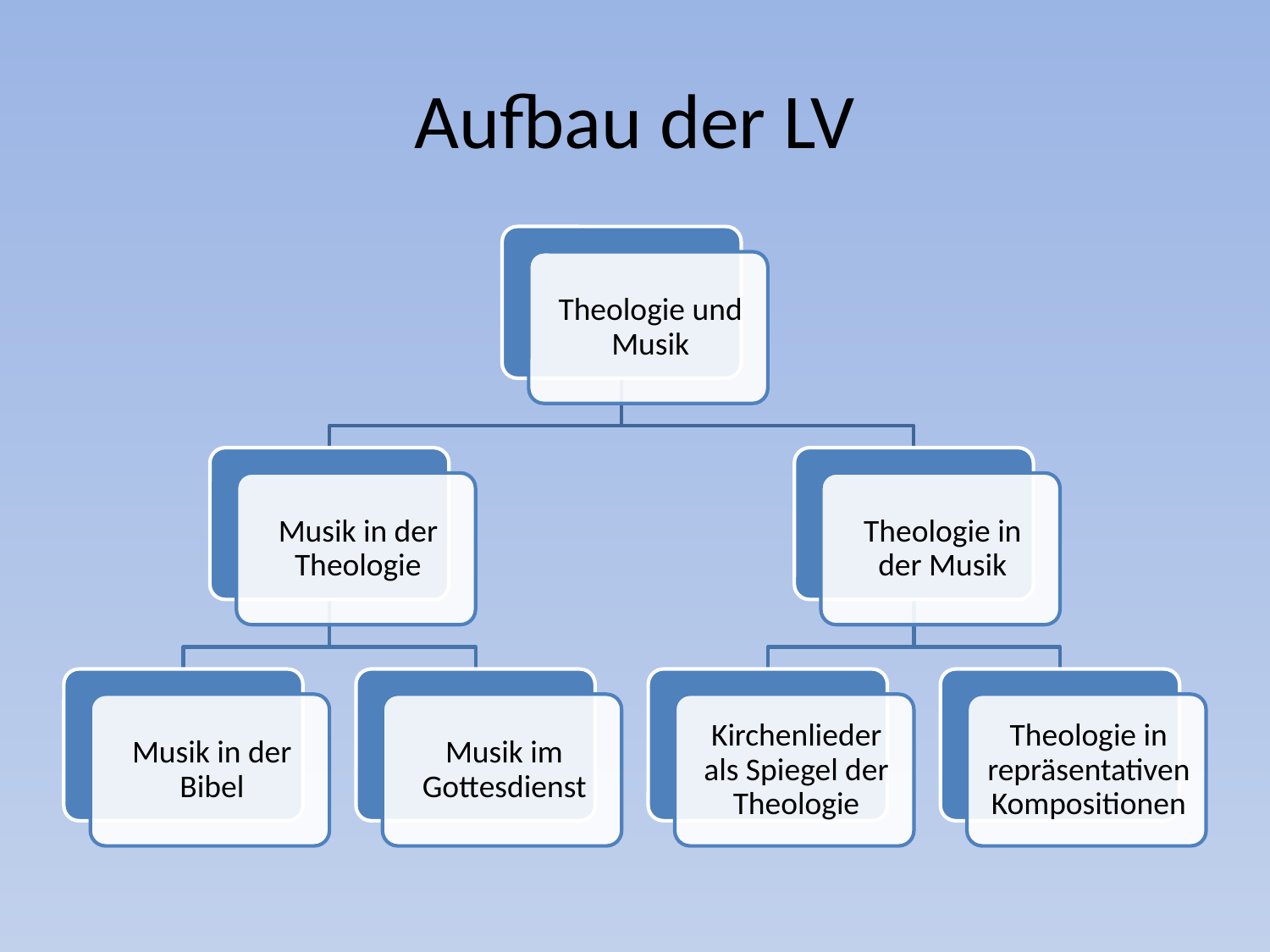

# Aufbau der LV
Theologie und Musik
Musik in der Theologie
Musik in der Bibel
Musik im Gottesdienst
Theologie in der Musik
Kirchenlieder als Spiegel der Theologie
Theologie in repräsentativen Kompositionen